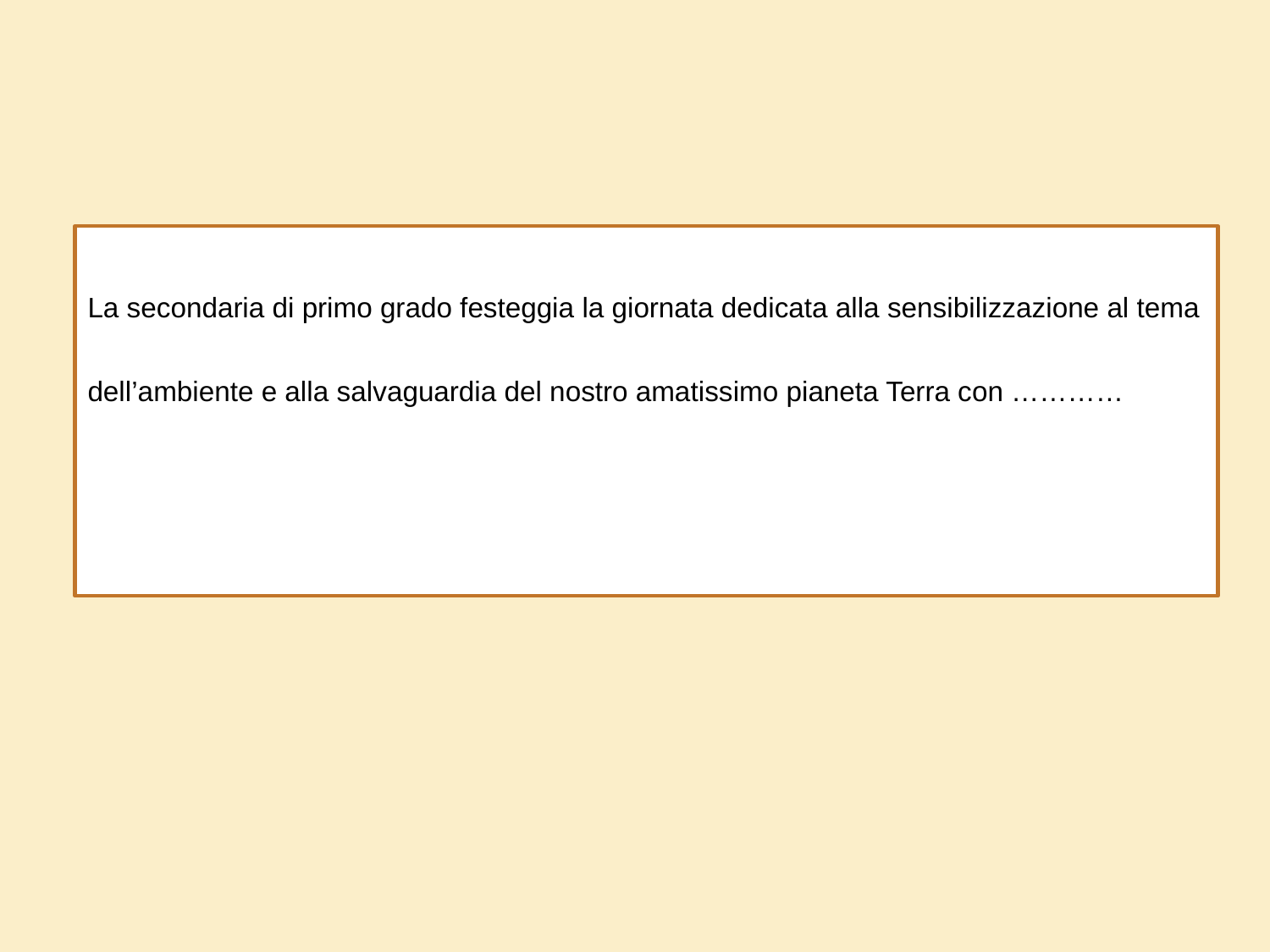

La secondaria di primo grado festeggia la giornata dedicata alla sensibilizzazione al tema dell’ambiente e alla salvaguardia del nostro amatissimo pianeta Terra con …………